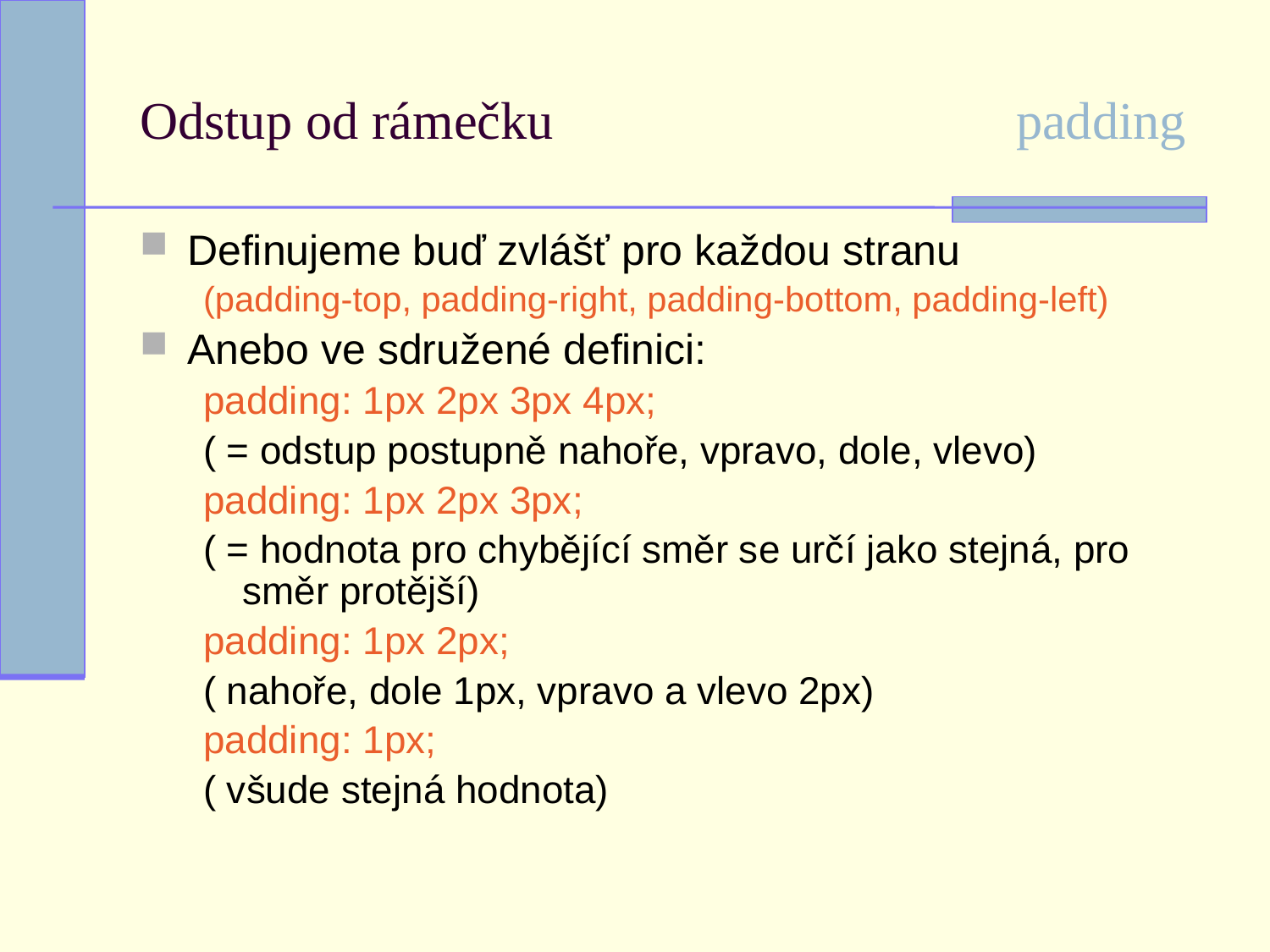

# Odstup od rámečku 	padding
Definujeme buď zvlášť pro každou stranu
(padding-top, padding-right, padding-bottom, padding-left)
Anebo ve sdružené definici:
padding: 1px 2px 3px 4px;
( = odstup postupně nahoře, vpravo, dole, vlevo)
padding: 1px 2px 3px;
( = hodnota pro chybějící směr se určí jako stejná, pro směr protější)
padding: 1px 2px;
( nahoře, dole 1px, vpravo a vlevo 2px)
padding: 1px;
( všude stejná hodnota)